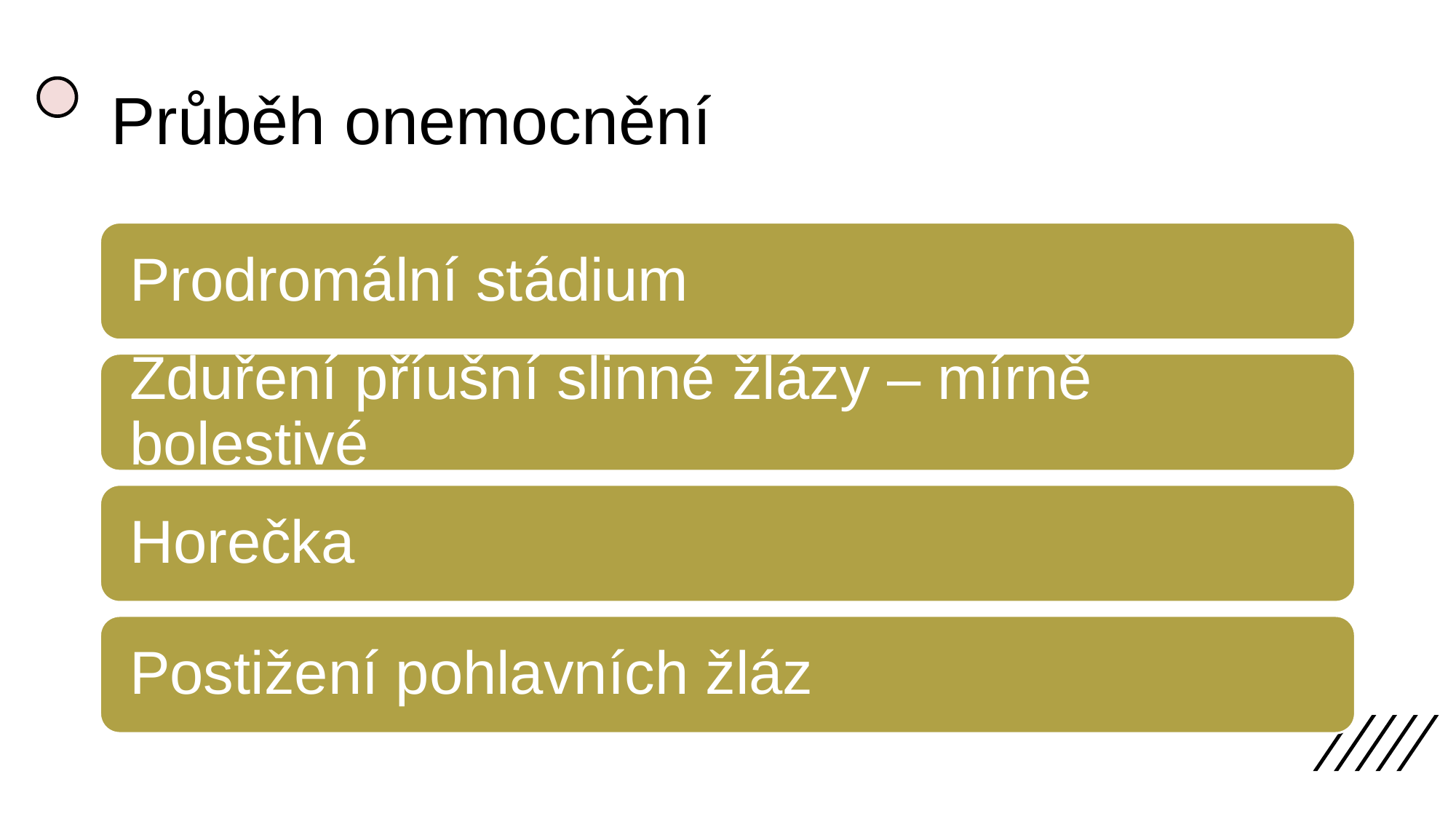

# Průběh onemocnění
Prodromální stádium
Zduření příušní slinné žlázy – mírně bolestivé
Horečka
Postižení pohlavních žláz